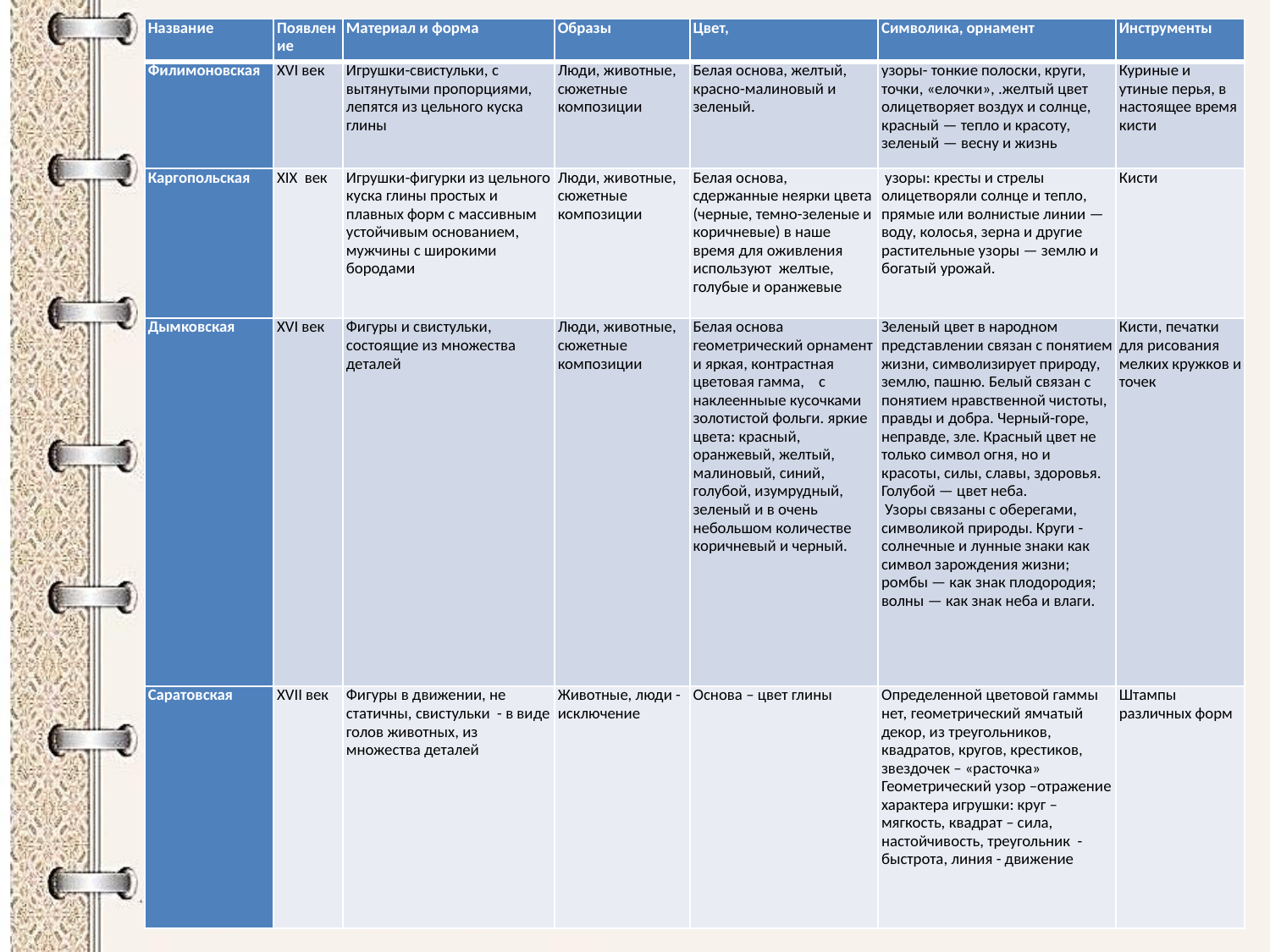

| Название | Появление | Материал и форма | Образы | Цвет, | Символика, орнамент | Инструменты |
| --- | --- | --- | --- | --- | --- | --- |
| Филимоновская | XVI век | Игрушки-свистульки, с вытянутыми пропорциями, лепятся из цельного куска глины | Люди, животные, сюжетные композиции | Белая основа, желтый, красно-малиновый и зеленый. | узоры- тонкие полоски, круги, точки, «елочки», .желтый цвет олицетворяет воздух и солнце, красный — тепло и красоту, зеленый — весну и жизнь | Куриные и утиные перья, в настоящее время кисти |
| Каргопольская | XIX век | Игрушки-фигурки из цельного куска глины простых и плавных форм с массивным устойчивым основанием, мужчины с широкими бородами | Люди, животные, сюжетные композиции | Белая основа, сдержанные неярки цвета (черные, темно-зеленые и коричневые) в наше время для оживления используют желтые, голубые и оранжевые | узоры: кресты и стрелы олицетворяли солнце и тепло, прямые или волнистые линии — воду, колосья, зерна и другие растительные узоры — землю и богатый урожай. | Кисти |
| Дымковская | XVI век | Фигуры и свистульки, состоящие из множества деталей | Люди, животные, сюжетные композиции | Белая основа геометрический орнамент и яркая, контрастная цветовая гамма, с наклеенныые кусочками золотистой фольги. яркие цвета: красный, оранжевый, желтый, малиновый, синий, голубой, изумрудный, зеленый и в очень небольшом количестве коричневый и черный. | Зеленый цвет в народном представлении связан с понятием жизни, символизирует природу, землю, пашню. Белый связан с понятием нравственной чистоты, правды и добра. Черный-горе, неправде, зле. Красный цвет не только символ огня, но и красоты, силы, славы, здоровья. Голубой — цвет неба. Узоры связаны с оберегами, символикой природы. Круги - солнечные и лунные знаки как символ зарождения жизни; ромбы — как знак плодородия; волны — как знак неба и влаги. | Кисти, печатки для рисования мелких кружков и точек |
| Саратовская | XVII век | Фигуры в движении, не статичны, свистульки - в виде голов животных, из множества деталей | Животные, люди - исключение | Основа – цвет глины | Определенной цветовой гаммы нет, геометрический ямчатый декор, из треугольников, квадратов, кругов, крестиков, звездочек – «расточка» Геометрический узор –отражение характера игрушки: круг – мягкость, квадрат – сила, настойчивость, треугольник - быстрота, линия - движение | Штампы различных форм |